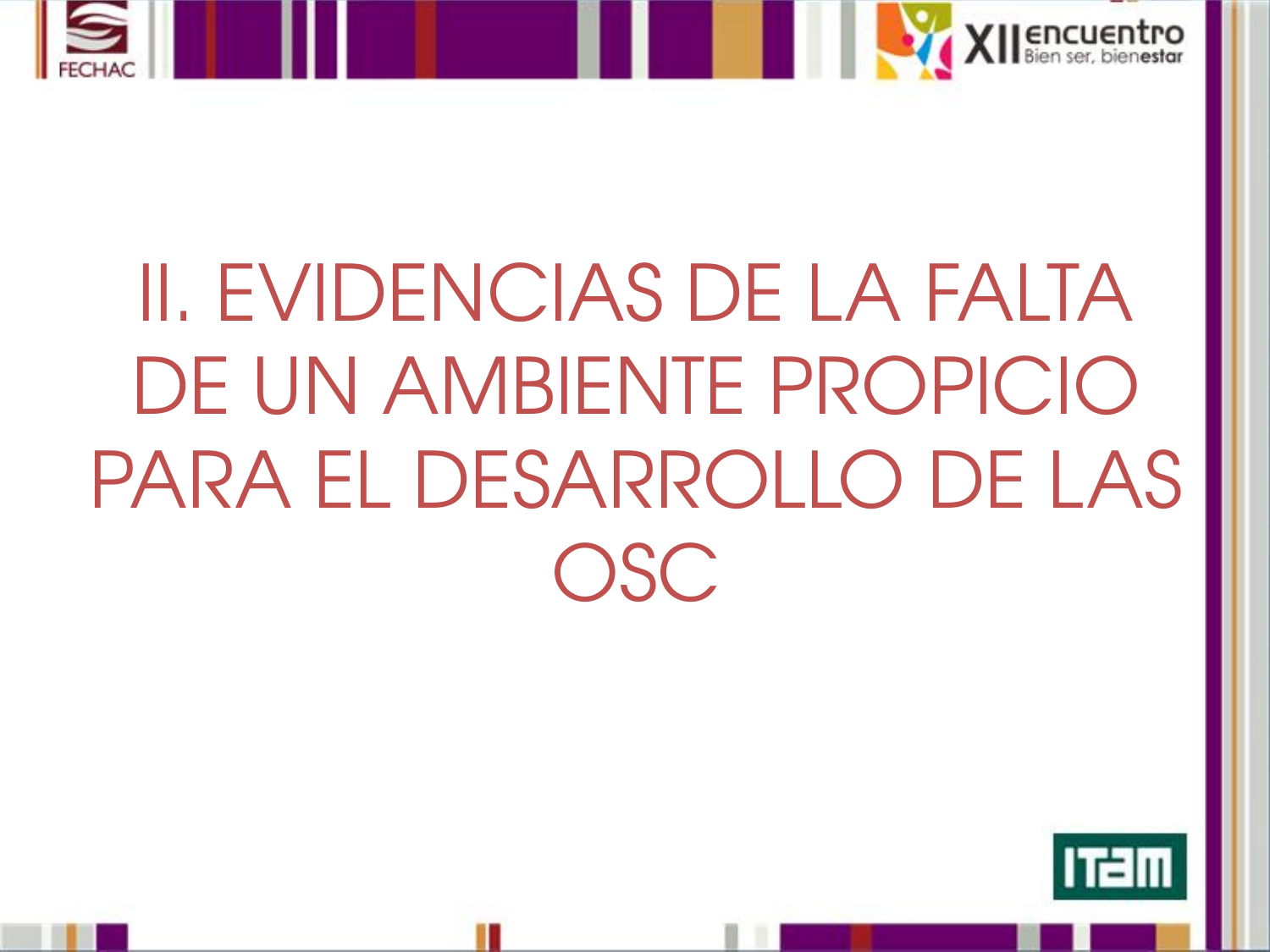

# II. EVIDENCIAS DE LA FALTA DE UN AMBIENTE PROPICIO PARA EL DESARROLLO DE LAS OSC